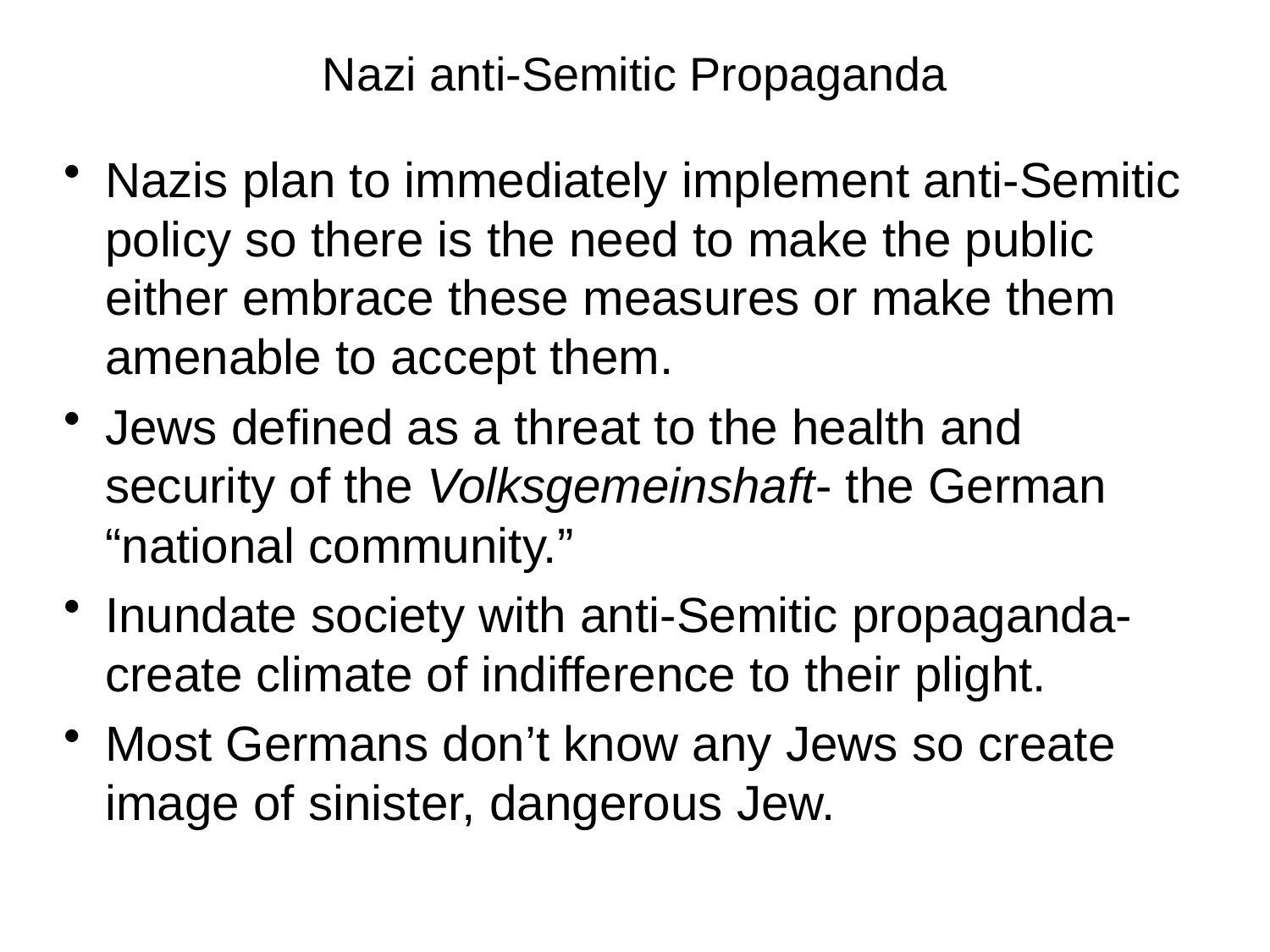

Nazi anti-Semitic Propaganda
Nazis plan to immediately implement anti-Semitic policy so there is the need to make the public either embrace these measures or make them amenable to accept them.
Jews defined as a threat to the health and security of the Volksgemeinshaft- the German “national community.”
Inundate society with anti-Semitic propaganda- create climate of indifference to their plight.
Most Germans don’t know any Jews so create image of sinister, dangerous Jew.